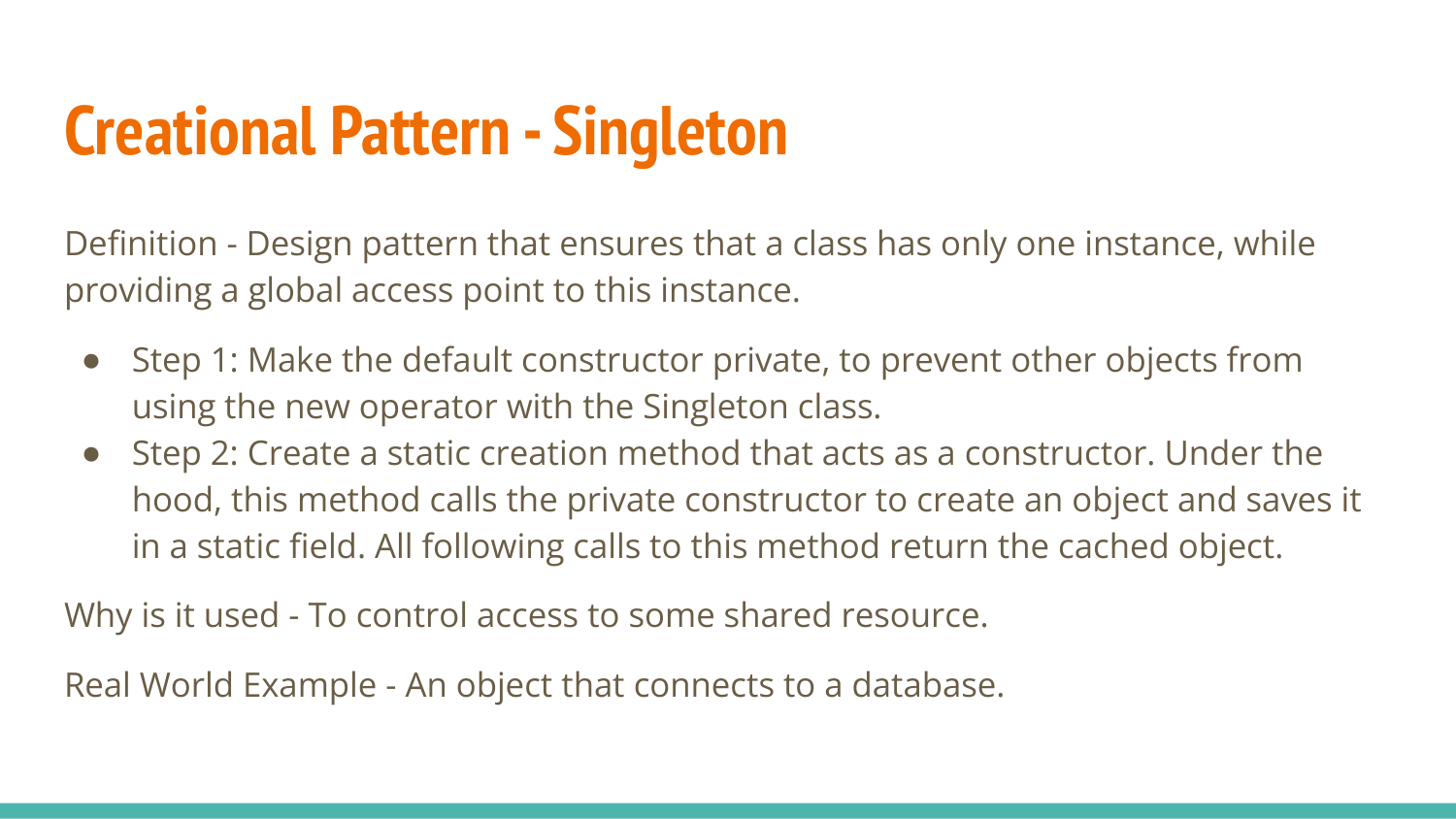

# Creational Pattern - Singleton
Definition - Design pattern that ensures that a class has only one instance, while providing a global access point to this instance.
Step 1: Make the default constructor private, to prevent other objects from using the new operator with the Singleton class.
Step 2: Create a static creation method that acts as a constructor. Under the hood, this method calls the private constructor to create an object and saves it in a static field. All following calls to this method return the cached object.
Why is it used - To control access to some shared resource.
Real World Example - An object that connects to a database.